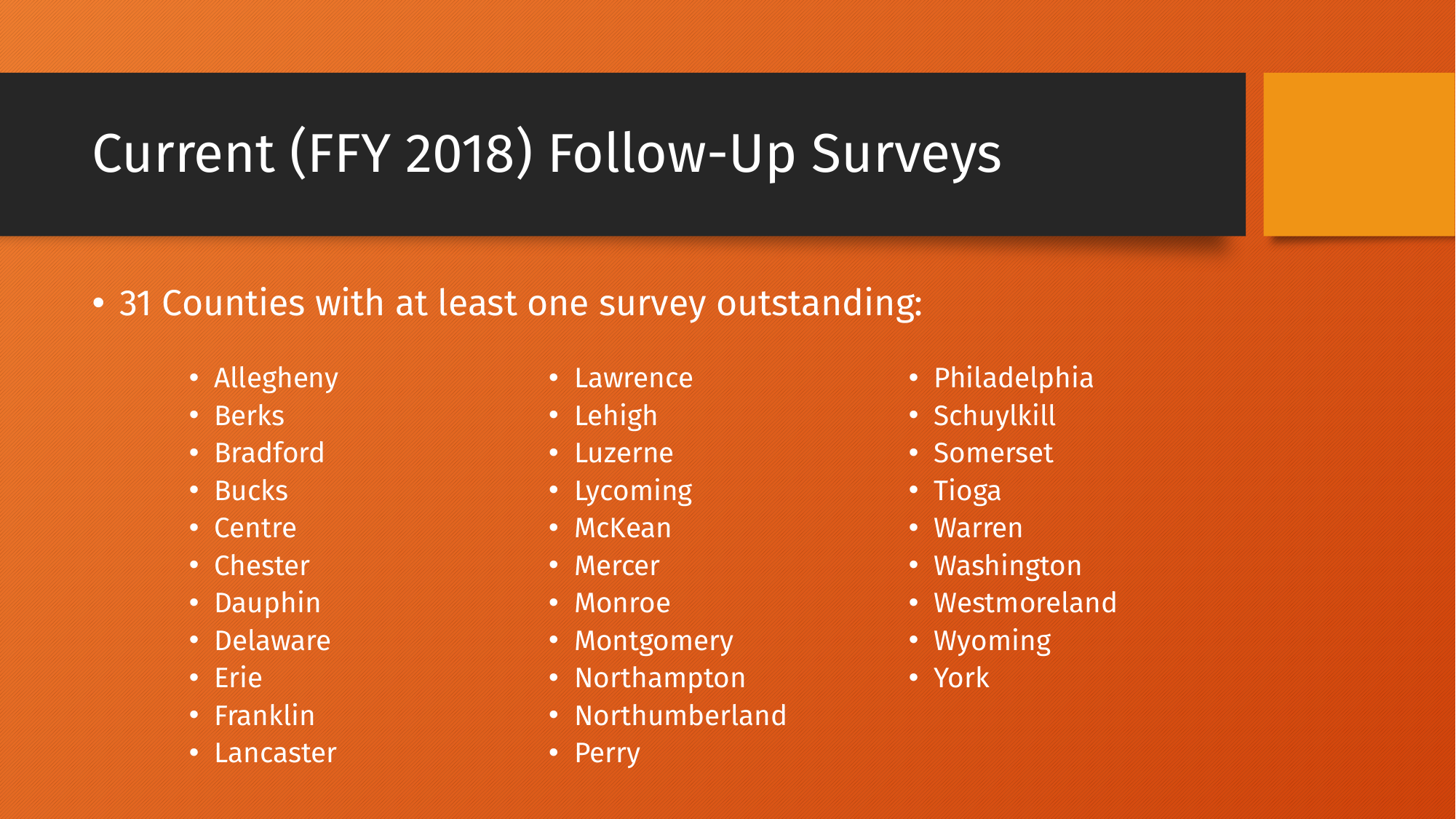

# Current (FFY 2018) Follow-Up Surveys
31 Counties with at least one survey outstanding:
Allegheny
Berks
Bradford
Bucks
Centre
Chester
Dauphin
Delaware
Erie
Franklin
Lancaster
Lawrence
Lehigh
Luzerne
Lycoming
McKean
Mercer
Monroe
Montgomery
Northampton
Northumberland
Perry
Philadelphia
Schuylkill
Somerset
Tioga
Warren
Washington
Westmoreland
Wyoming
York